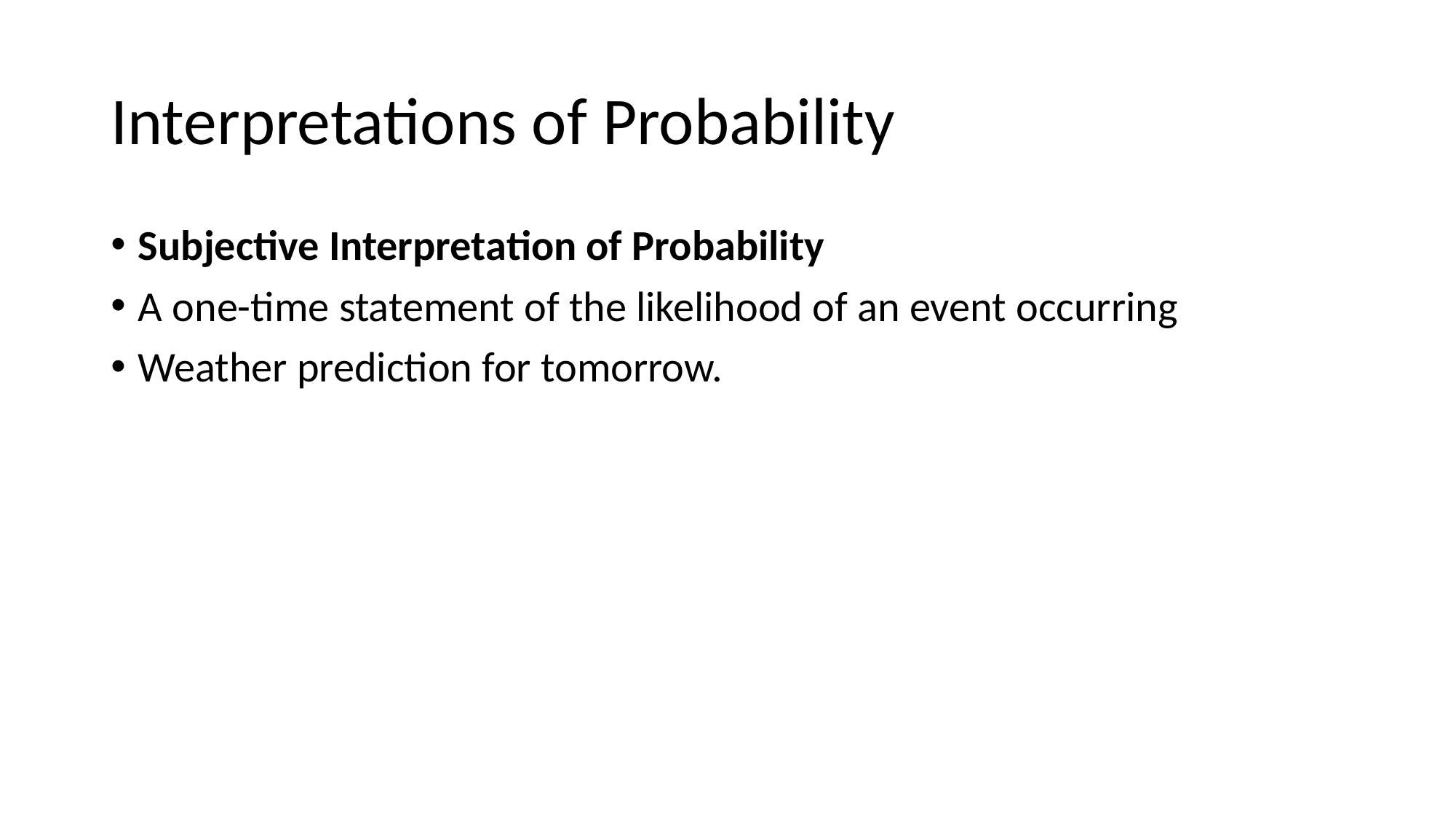

# Interpretations of Probability
Subjective Interpretation of Probability
A one-time statement of the likelihood of an event occurring
Weather prediction for tomorrow.